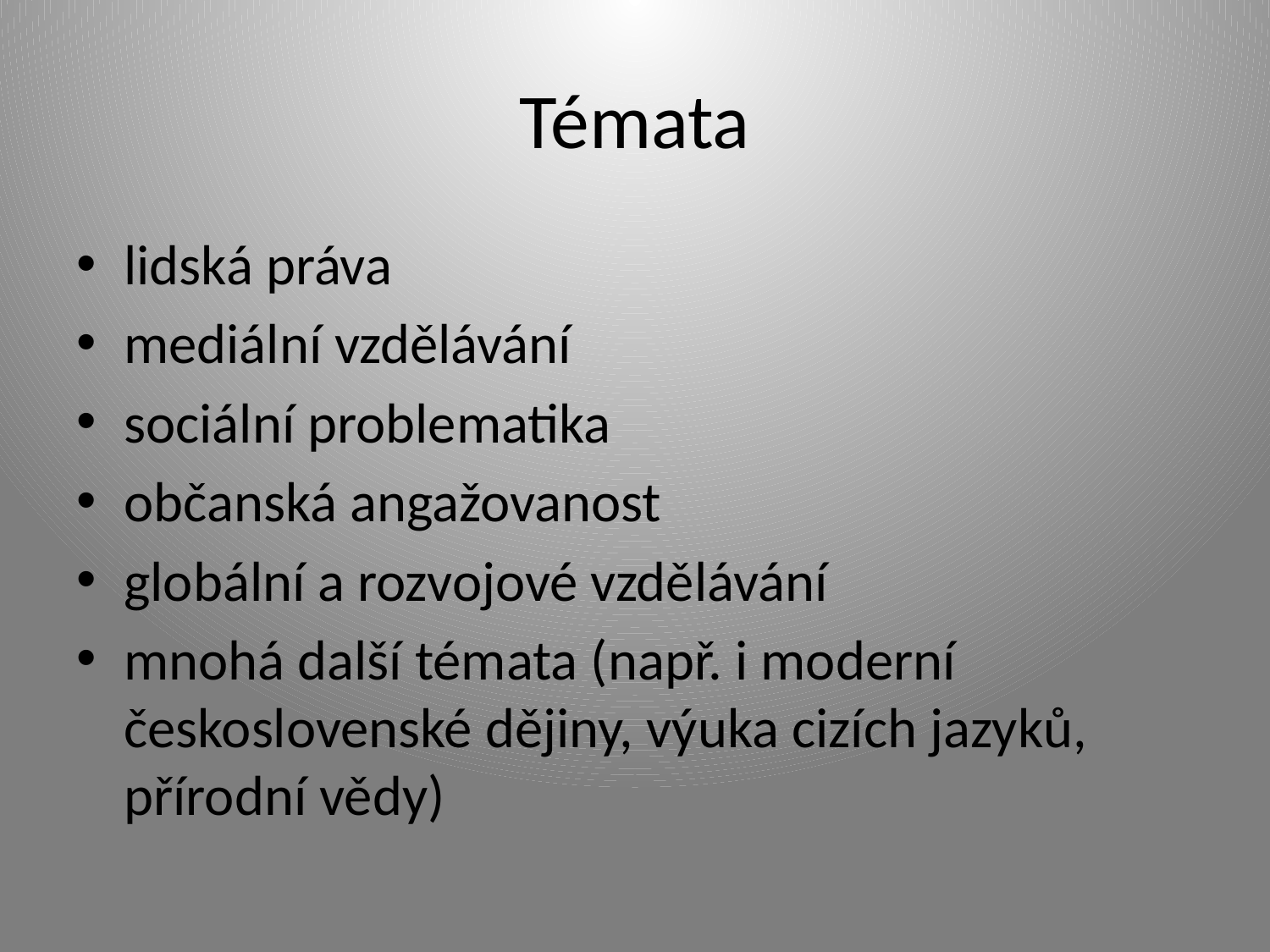

# Témata
lidská práva
mediální vzdělávání
sociální problematika
občanská angažovanost
globální a rozvojové vzdělávání
mnohá další témata (např. i moderní československé dějiny, výuka cizích jazyků, přírodní vědy)